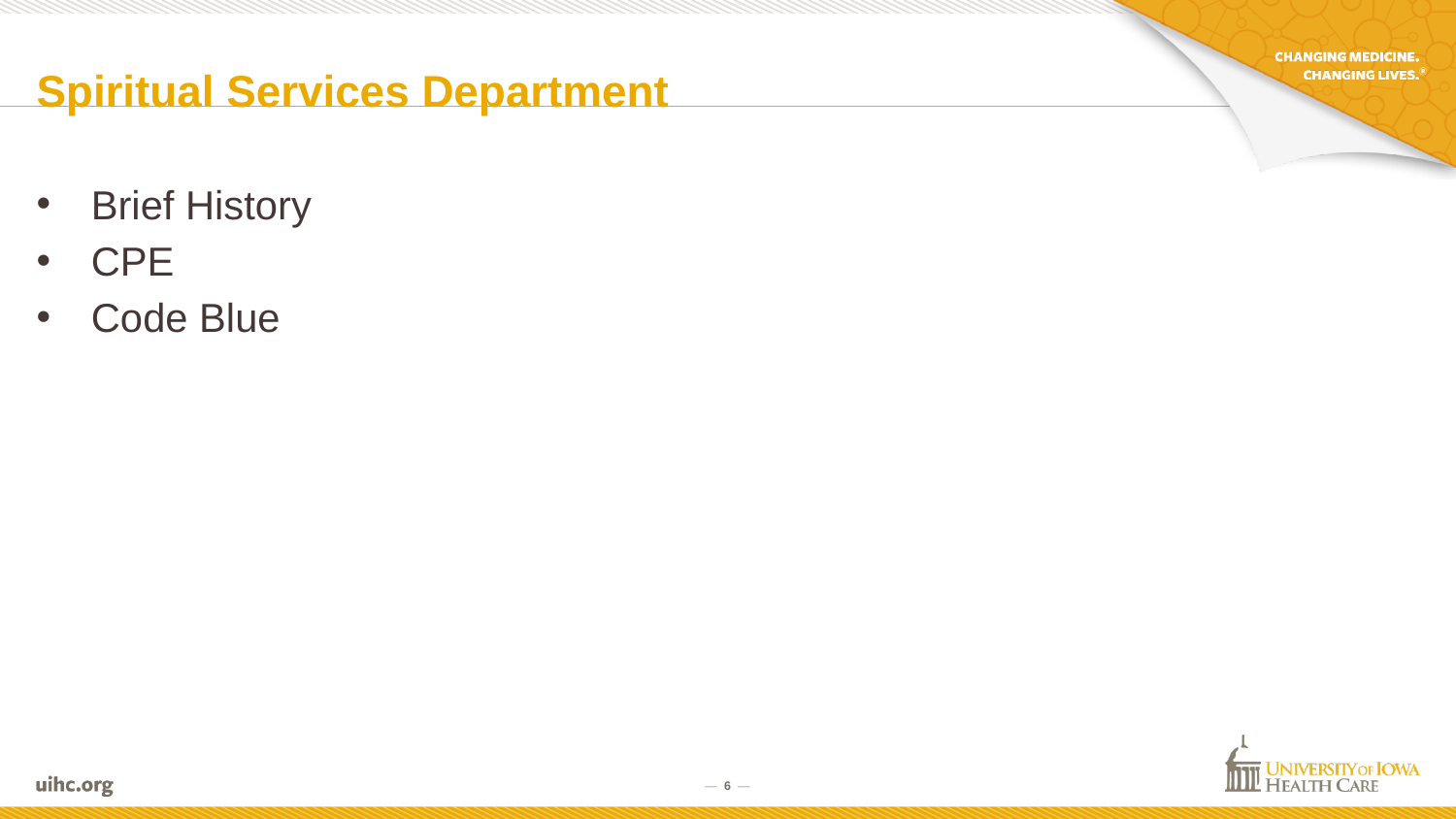

# Spiritual Services Department

Brief History
CPE
Code Blue